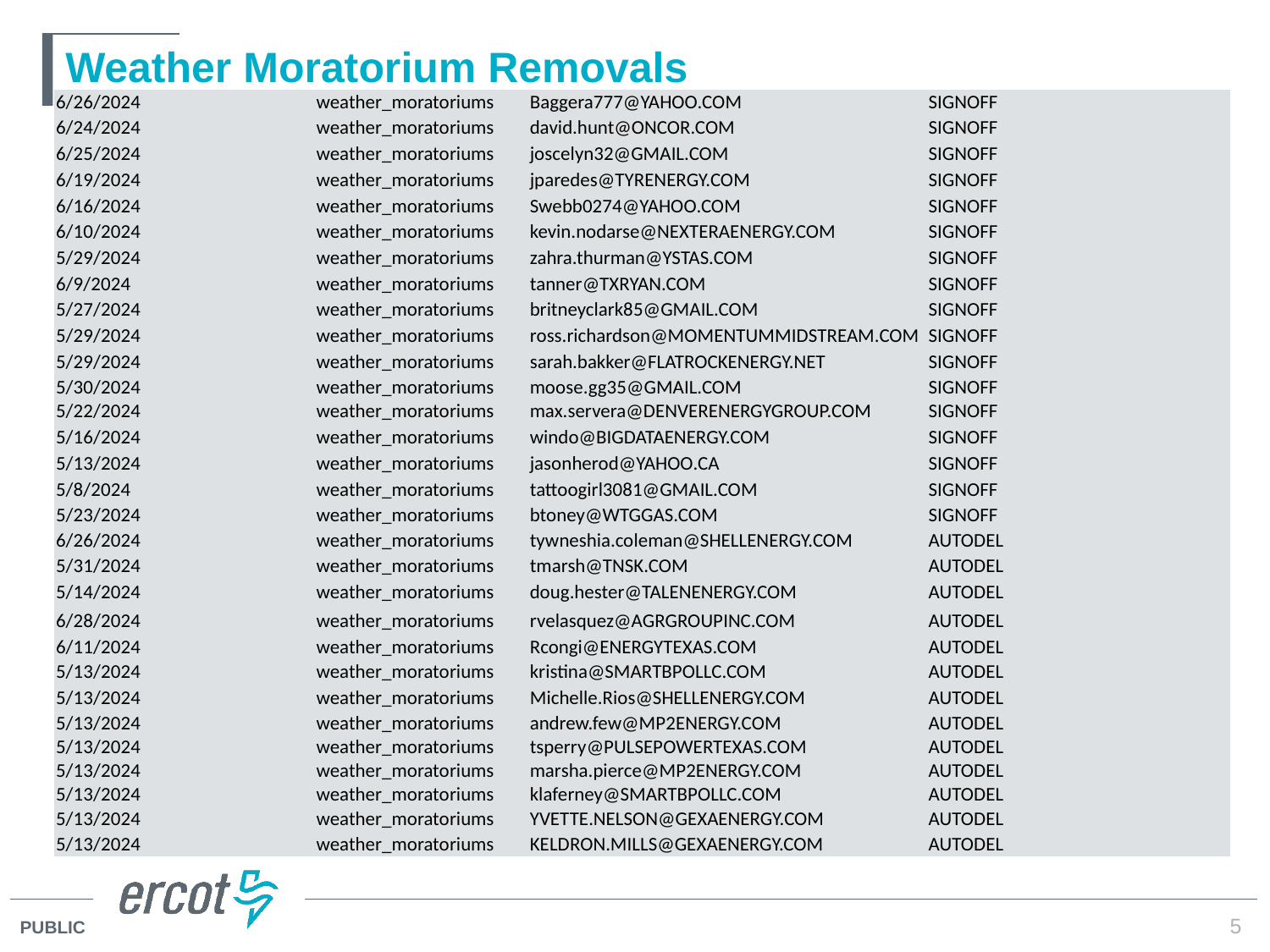

# Weather Moratorium Removals
| 6/26/2024 | weather\_moratoriums | Baggera777@YAHOO.COM | SIGNOFF |
| --- | --- | --- | --- |
| 6/24/2024 | weather\_moratoriums | david.hunt@ONCOR.COM | SIGNOFF |
| 6/25/2024 | weather\_moratoriums | joscelyn32@GMAIL.COM | SIGNOFF |
| 6/19/2024 | weather\_moratoriums | jparedes@TYRENERGY.COM | SIGNOFF |
| 6/16/2024 | weather\_moratoriums | Swebb0274@YAHOO.COM | SIGNOFF |
| 6/10/2024 | weather\_moratoriums | kevin.nodarse@NEXTERAENERGY.COM | SIGNOFF |
| 5/29/2024 | weather\_moratoriums | zahra.thurman@YSTAS.COM | SIGNOFF |
| 6/9/2024 | weather\_moratoriums | tanner@TXRYAN.COM | SIGNOFF |
| 5/27/2024 | weather\_moratoriums | britneyclark85@GMAIL.COM | SIGNOFF |
| 5/29/2024 | weather\_moratoriums | ross.richardson@MOMENTUMMIDSTREAM.COM | SIGNOFF |
| 5/29/2024 | weather\_moratoriums | sarah.bakker@FLATROCKENERGY.NET | SIGNOFF |
| 5/30/2024 | weather\_moratoriums | moose.gg35@GMAIL.COM | SIGNOFF |
| 5/22/2024 | weather\_moratoriums | max.servera@DENVERENERGYGROUP.COM | SIGNOFF |
| 5/16/2024 | weather\_moratoriums | windo@BIGDATAENERGY.COM | SIGNOFF |
| 5/13/2024 | weather\_moratoriums | jasonherod@YAHOO.CA | SIGNOFF |
| 5/8/2024 | weather\_moratoriums | tattoogirl3081@GMAIL.COM | SIGNOFF |
| 5/23/2024 | weather\_moratoriums | btoney@WTGGAS.COM | SIGNOFF |
| 6/26/2024 | weather\_moratoriums | tywneshia.coleman@SHELLENERGY.COM | AUTODEL |
| 5/31/2024 | weather\_moratoriums | tmarsh@TNSK.COM | AUTODEL |
| 5/14/2024 | weather\_moratoriums | doug.hester@TALENENERGY.COM | AUTODEL |
| 6/28/2024 | weather\_moratoriums | rvelasquez@AGRGROUPINC.COM | AUTODEL |
| 6/11/2024 | weather\_moratoriums | Rcongi@ENERGYTEXAS.COM | AUTODEL |
| 5/13/2024 | weather\_moratoriums | kristina@SMARTBPOLLC.COM | AUTODEL |
| 5/13/2024 | weather\_moratoriums | Michelle.Rios@SHELLENERGY.COM | AUTODEL |
| 5/13/2024 | weather\_moratoriums | andrew.few@MP2ENERGY.COM | AUTODEL |
| 5/13/2024 | weather\_moratoriums | tsperry@PULSEPOWERTEXAS.COM | AUTODEL |
| 5/13/2024 | weather\_moratoriums | marsha.pierce@MP2ENERGY.COM | AUTODEL |
| 5/13/2024 | weather\_moratoriums | klaferney@SMARTBPOLLC.COM | AUTODEL |
| 5/13/2024 | weather\_moratoriums | YVETTE.NELSON@GEXAENERGY.COM | AUTODEL |
| 5/13/2024 | weather\_moratoriums | KELDRON.MILLS@GEXAENERGY.COM | AUTODEL |

5